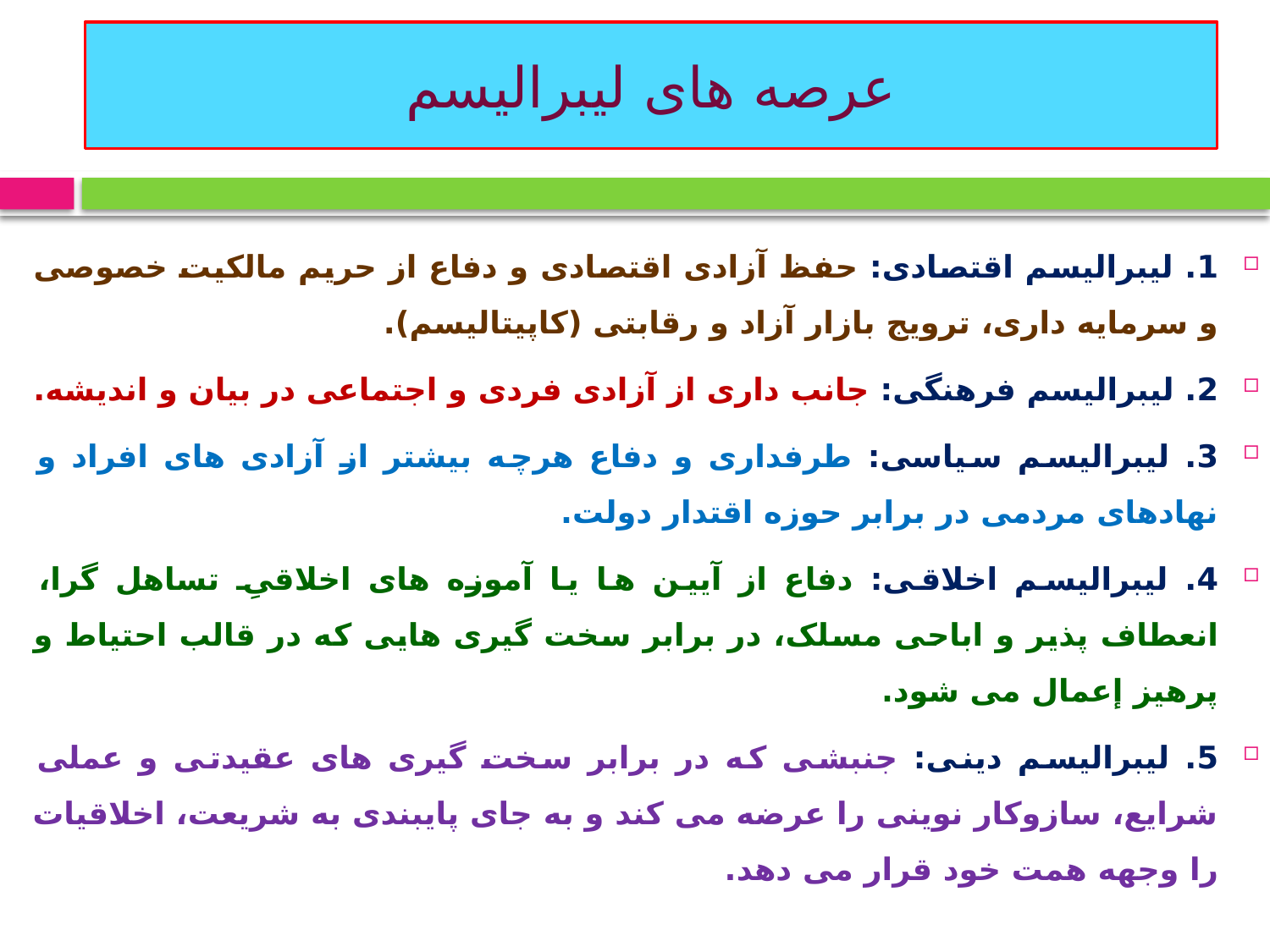

# عرصه های لیبرالیسم
1. لیبرالیسم اقتصادی: حفظ آزادی اقتصادی و دفاع از حریم مالکیت خصوصی و سرمایه داری، ترویج بازار آزاد و رقابتی (کاپیتالیسم).
2. لیبرالیسم فرهنگی: جانب داری از آزادی فردی و اجتماعی در بیان و اندیشه.
3. لیبرالیسم سیاسی: طرفداری و دفاع هرچه بیشتر از آزادی های افراد و نهادهای مردمی در برابر حوزه اقتدار دولت.
4. لیبرالیسم اخلاقی: دفاع از آیین ها یا آموزه های اخلاقیِ تساهل گرا، انعطاف پذیر و اباحی مسلک، در برابر سخت گیری هایی که در قالب احتیاط و پرهیز إعمال می شود.
5. لیبرالیسم دینی: جنبشی که در برابر سخت گیری های عقیدتی و عملی شرایع، سازوکار نوینی را عرضه می کند و به جای پایبندی به شریعت، اخلاقیات را وجهه همت خود قرار می دهد.